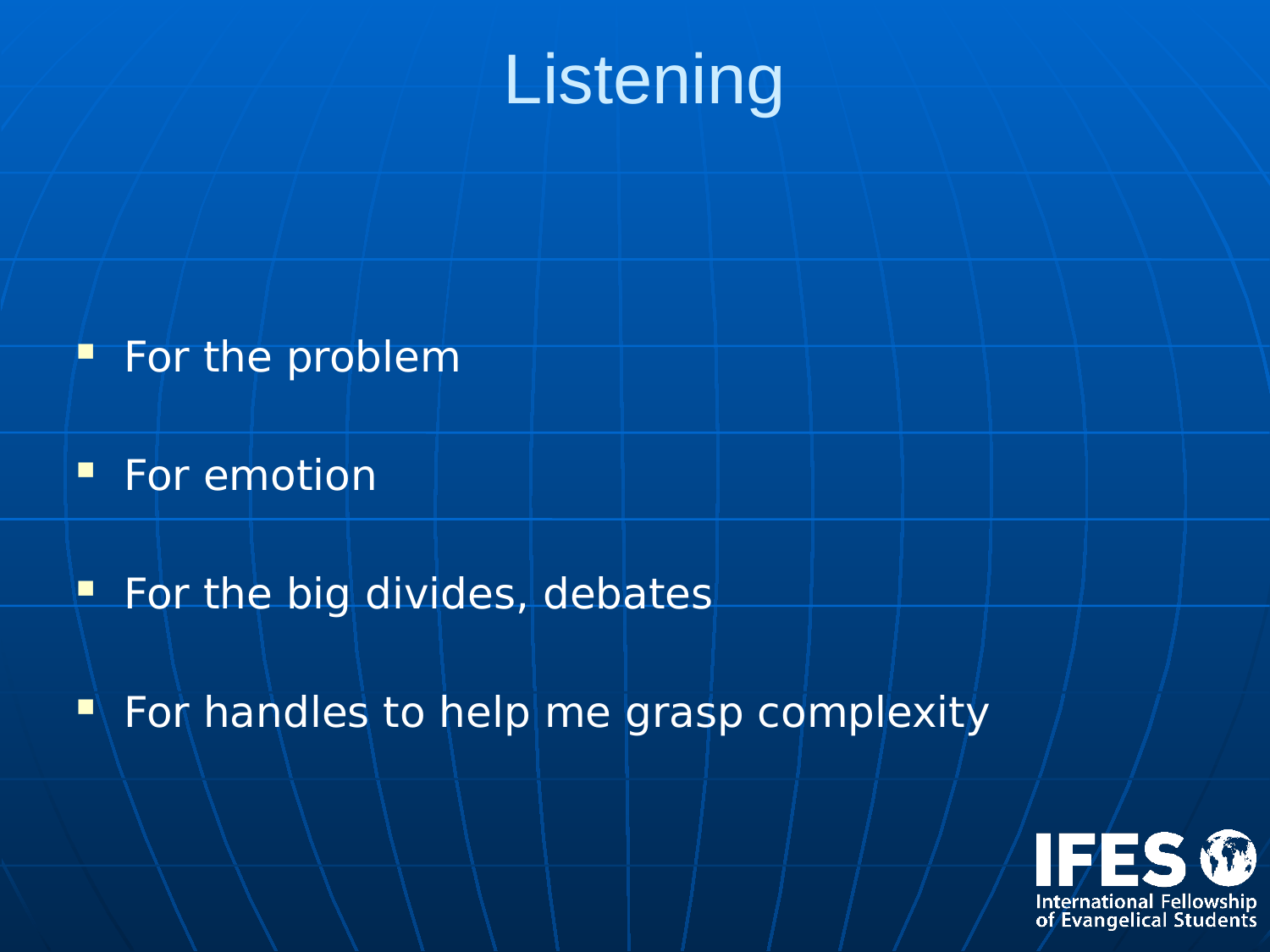

# Listening
For the problem

For emotion

For the big divides, debates

For handles to help me grasp complexity